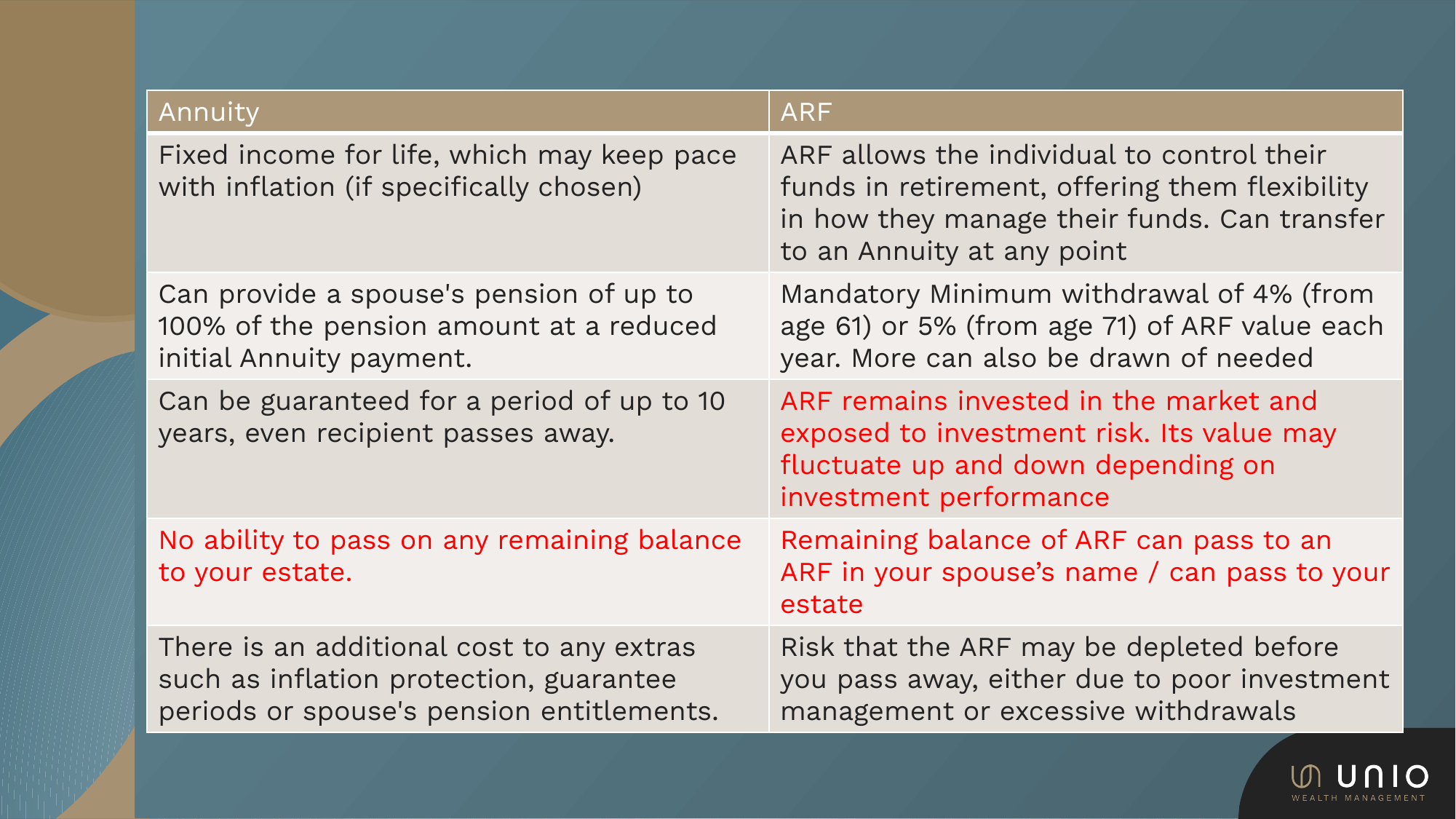

| Annuity | ARF |
| --- | --- |
| Fixed income for life, which may keep pace with inflation (if specifically chosen) | ARF allows the individual to control their funds in retirement, offering them flexibility in how they manage their funds. Can transfer to an Annuity at any point |
| Can provide a spouse's pension of up to 100% of the pension amount at a reduced initial Annuity payment. | Mandatory Minimum withdrawal of 4% (from age 61) or 5% (from age 71) of ARF value each year. More can also be drawn of needed |
| Can be guaranteed for a period of up to 10 years, even recipient passes away. | ARF remains invested in the market and exposed to investment risk. Its value may fluctuate up and down depending on investment performance |
| No ability to pass on any remaining balance to your estate. | Remaining balance of ARF can pass to an ARF in your spouse’s name / can pass to your estate |
| There is an additional cost to any extras such as inflation protection, guarantee periods or spouse's pension entitlements. | Risk that the ARF may be depleted before you pass away, either due to poor investment management or excessive withdrawals |